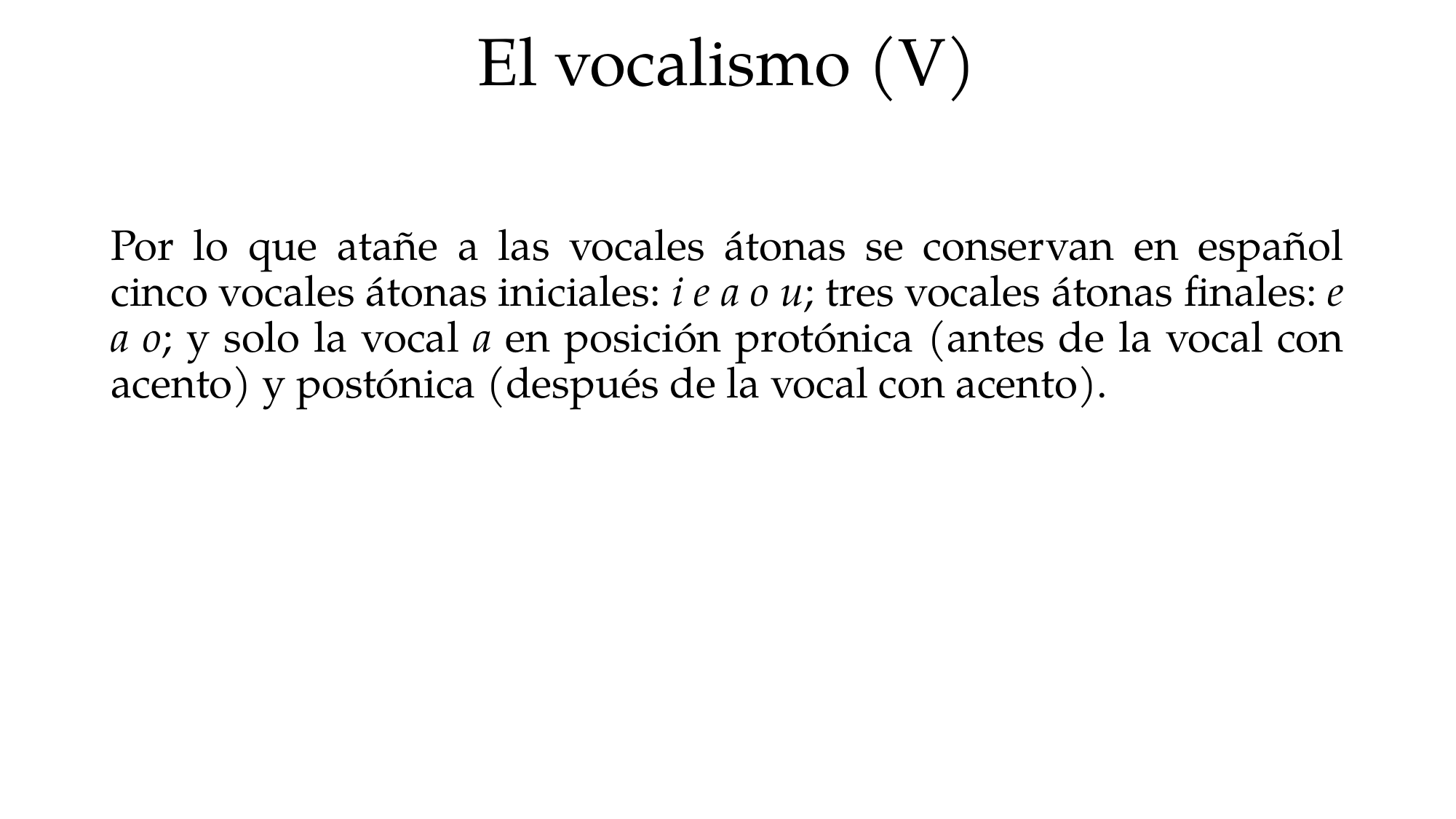

# El vocalismo (V)
Por lo que atañe a las vocales átonas se conservan en español cinco vocales átonas iniciales: i e a o u; tres vocales átonas finales: e a o; y solo la vocal a en posición protónica (antes de la vocal con acento) y postónica (después de la vocal con acento).